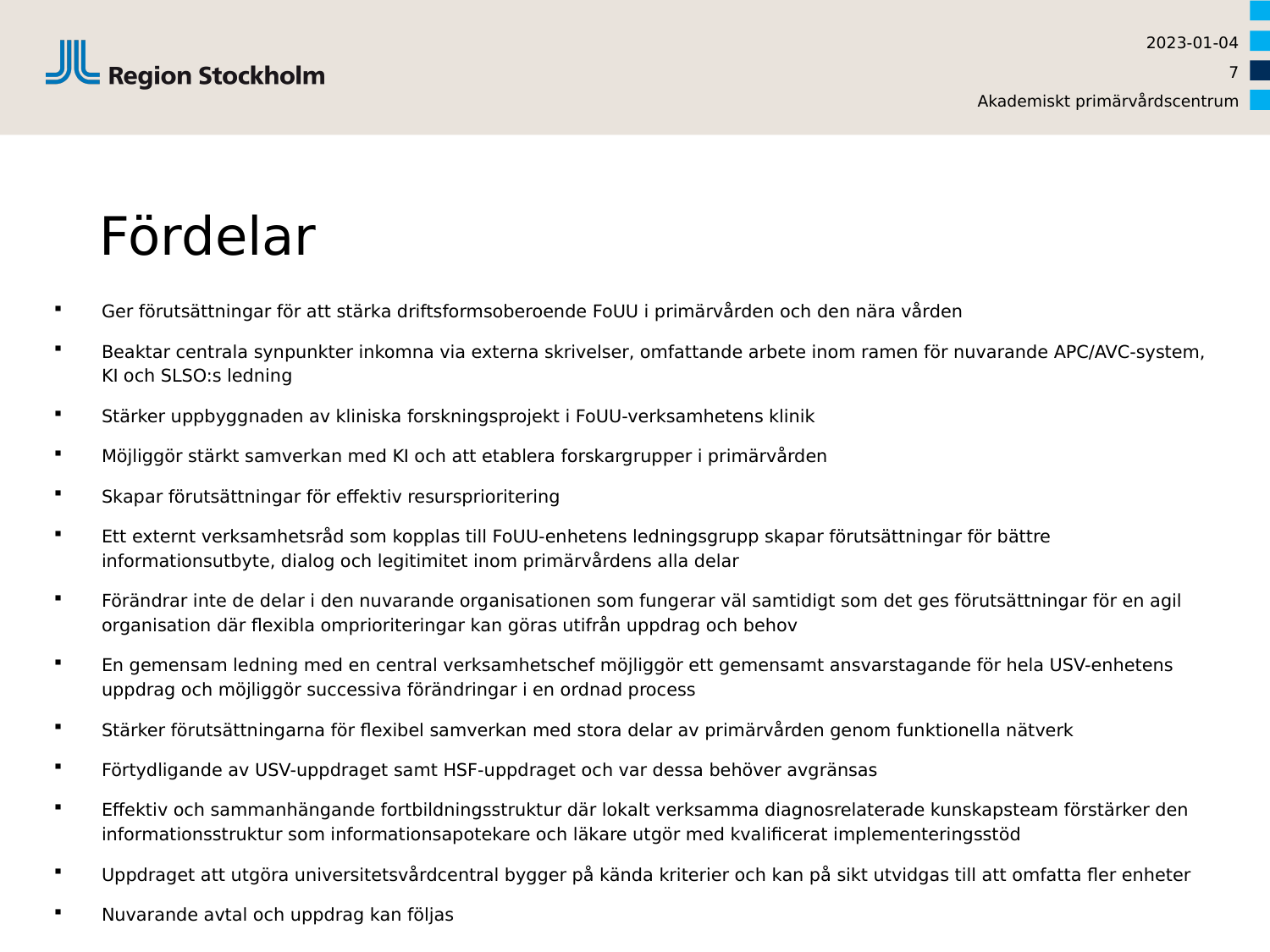

2023-01-04
7
Akademiskt primärvårdscentrum
# Fördelar
Ger förutsättningar för att stärka driftsformsoberoende FoUU i primärvården och den nära vården
Beaktar centrala synpunkter inkomna via externa skrivelser, omfattande arbete inom ramen för nuvarande APC/AVC-system, KI och SLSO:s ledning
Stärker uppbyggnaden av kliniska forskningsprojekt i FoUU-verksamhetens klinik
Möjliggör stärkt samverkan med KI och att etablera forskargrupper i primärvården
Skapar förutsättningar för effektiv resursprioritering
Ett externt verksamhetsråd som kopplas till FoUU-enhetens ledningsgrupp skapar förutsättningar för bättre informationsutbyte, dialog och legitimitet inom primärvårdens alla delar
Förändrar inte de delar i den nuvarande organisationen som fungerar väl samtidigt som det ges förutsättningar för en agil organisation där flexibla omprioriteringar kan göras utifrån uppdrag och behov
En gemensam ledning med en central verksamhetschef möjliggör ett gemensamt ansvarstagande för hela USV-enhetens uppdrag och möjliggör successiva förändringar i en ordnad process
Stärker förutsättningarna för flexibel samverkan med stora delar av primärvården genom funktionella nätverk
Förtydligande av USV-uppdraget samt HSF-uppdraget och var dessa behöver avgränsas
Effektiv och sammanhängande fortbildningsstruktur där lokalt verksamma diagnosrelaterade kunskapsteam förstärker den informationsstruktur som informationsapotekare och läkare utgör med kvalificerat implementeringsstöd
Uppdraget att utgöra universitetsvårdcentral bygger på kända kriterier och kan på sikt utvidgas till att omfatta fler enheter
Nuvarande avtal och uppdrag kan följas